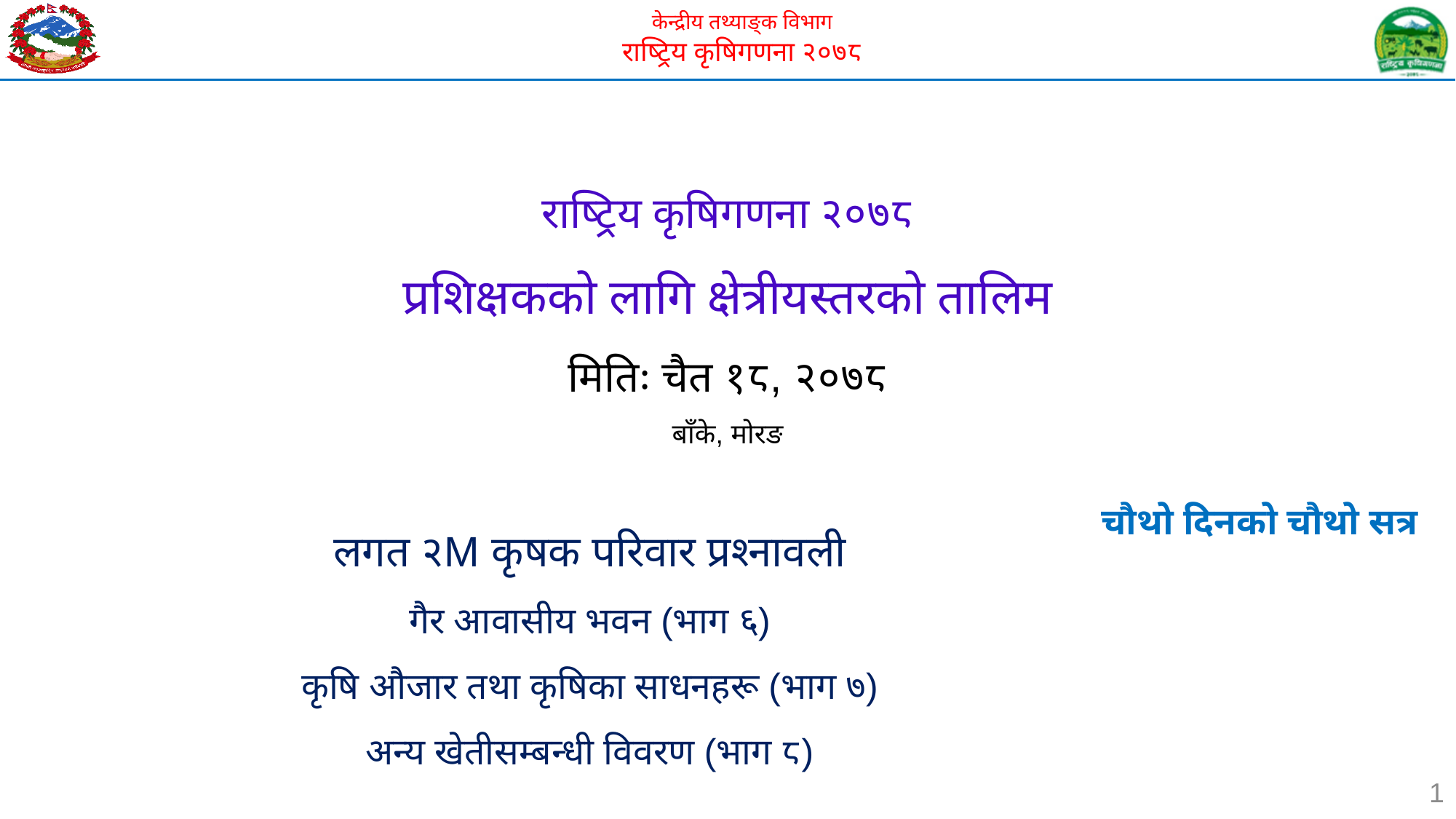

# राष्ट्रिय कृषिगणना २०७८ प्रशिक्षकको लागि क्षेत्रीयस्तरको तालिम मितिः चैत १८, २०७८ बाँके, मोरङ

लगत २M कृषक परिवार प्रश्नावली
गैर आवासीय भवन (भाग ६)
कृषि औजार तथा कृषिका साधनहरू (भाग ७)
अन्य खेतीसम्बन्धी विवरण (भाग ८)

चौथो दिनको चौथो सत्र
1